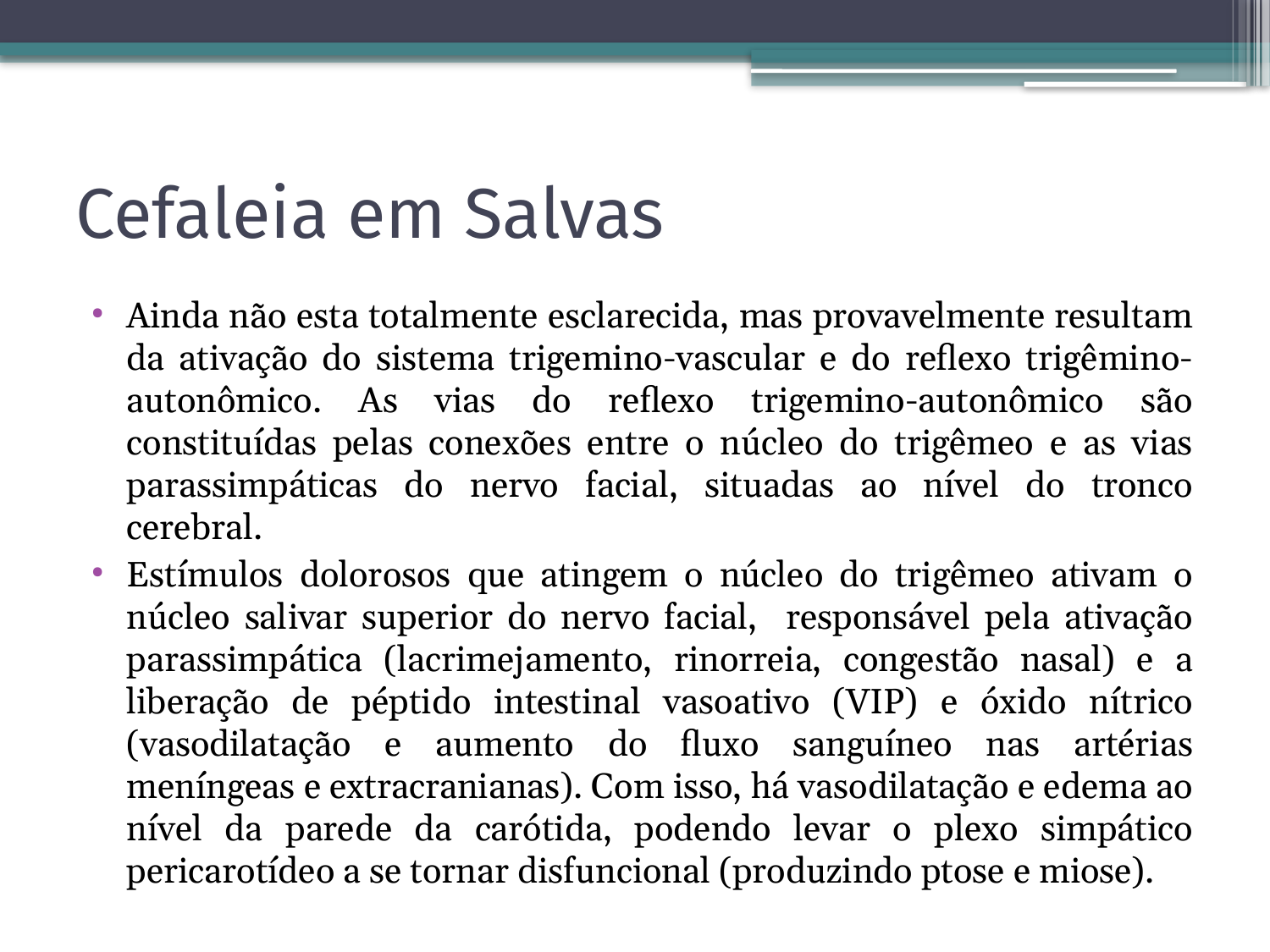

# Cefaleia em Salvas
Ainda não esta totalmente esclarecida, mas provavelmente resultam da ativação do sistema trigemino-vascular e do reflexo trigêmino-autonômico. As vias do reflexo trigemino-autonômico são constituídas pelas conexões entre o núcleo do trigêmeo e as vias parassimpáticas do nervo facial, situadas ao nível do tronco cerebral.
Estímulos dolorosos que atingem o núcleo do trigêmeo ativam o núcleo salivar superior do nervo facial,  responsável pela ativação parassimpática (lacrimejamento, rinorreia, congestão nasal) e a liberação de péptido intestinal vasoativo (VIP) e óxido nítrico (vasodilatação e aumento do fluxo sanguíneo nas artérias meníngeas e extracranianas). Com isso, há vasodilatação e edema ao nível da parede da carótida, podendo levar o plexo simpático pericarotídeo a se tornar disfuncional (produzindo ptose e miose).